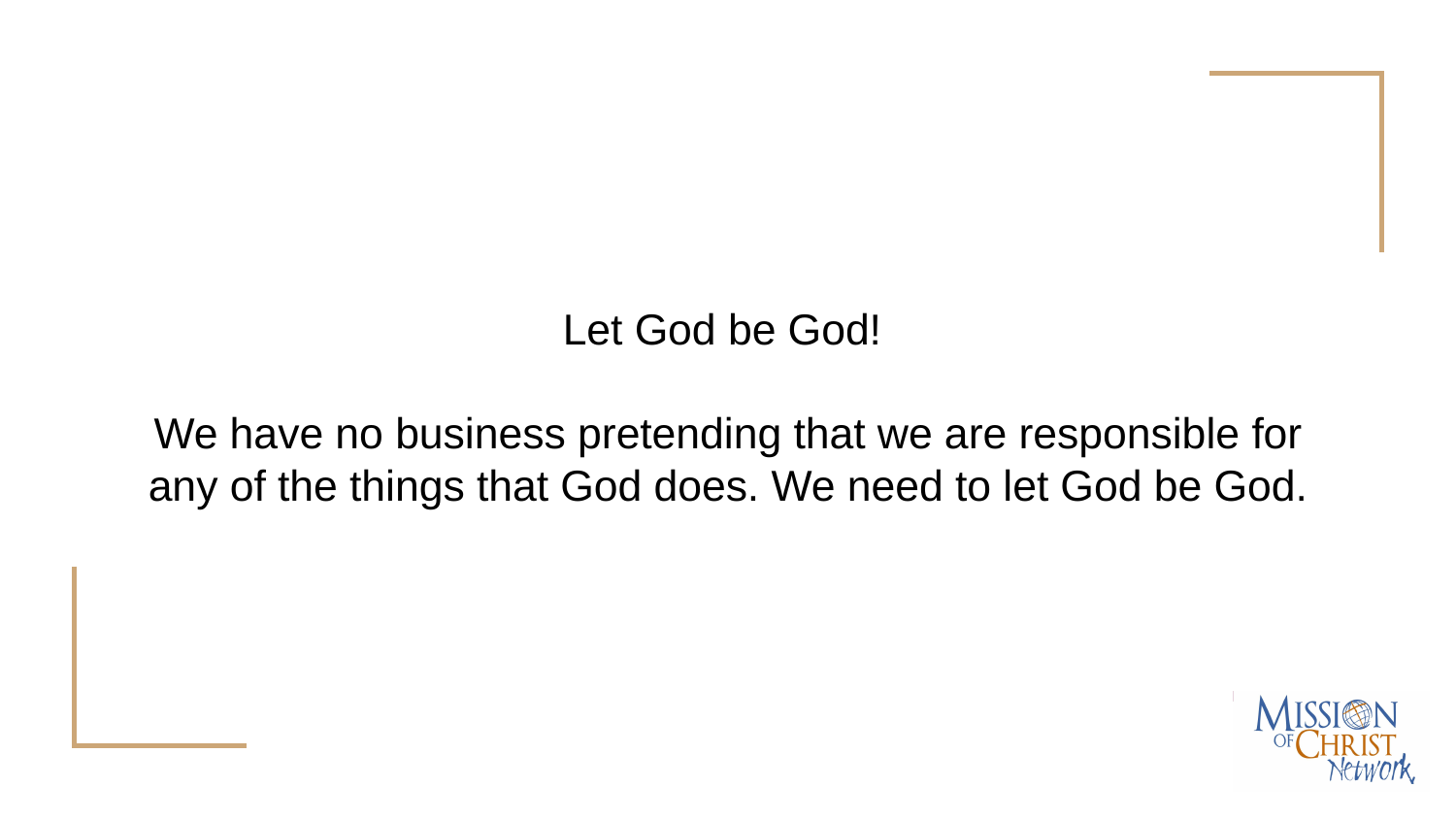

# Let God be God!

We have no business pretending that we are responsible for any of the things that God does. We need to let God be God.